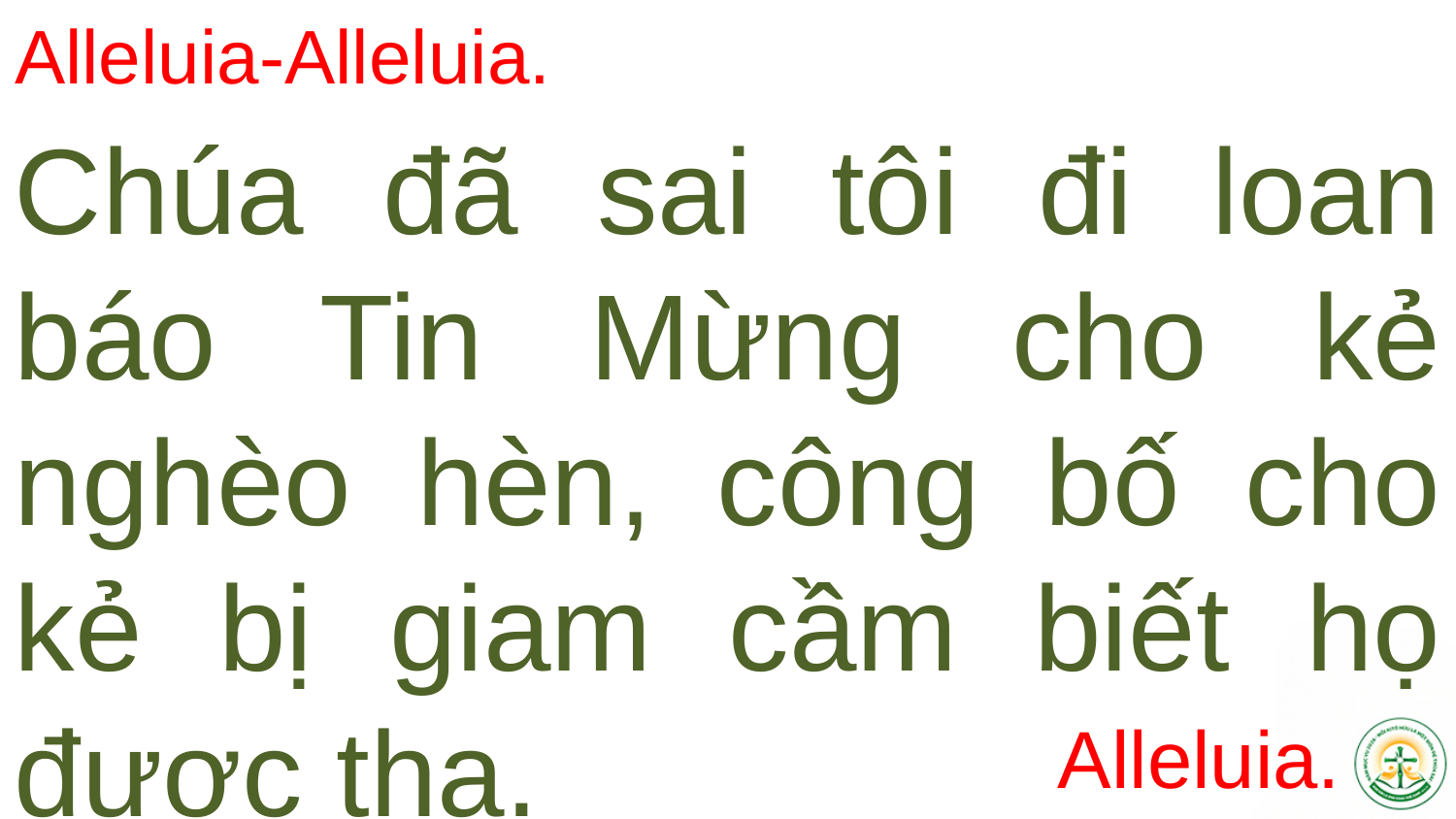

# Alleluia-Alleluia.
Chúa đã sai tôi đi loan báo Tin Mừng cho kẻ nghèo hèn, công bố cho kẻ bị giam cầm biết họ được tha.
Alleluia.